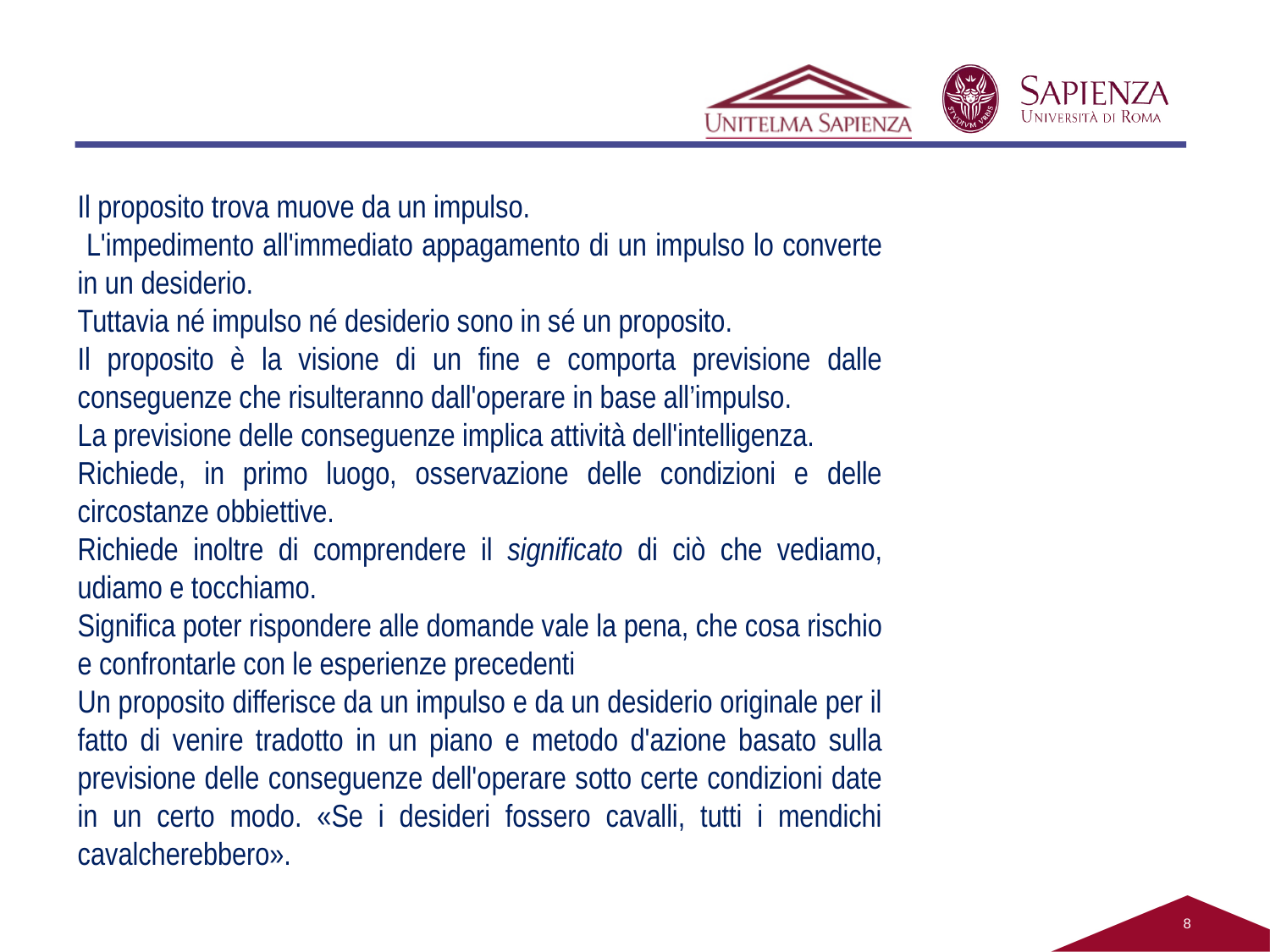

Il proposito trova muove da un impulso.
 L'impedimento all'immediato appagamento di un impulso lo converte in un desiderio.
Tuttavia né impulso né desiderio sono in sé un proposito.
Il proposito è la visione di un fine e comporta previsione dalle conseguenze che risulteranno dall'operare in base all’impulso.
La previsione delle conseguenze implica attività dell'intelligenza.
Richiede, in primo luogo, osservazione delle condizioni e delle circostanze obbiettive.
Richiede inoltre di comprendere il significato di ciò che vediamo, udiamo e tocchiamo.
Significa poter rispondere alle domande vale la pena, che cosa rischio e confrontarle con le esperienze precedenti
Un proposito differisce da un impulso e da un desiderio originale per il fatto di venire tradotto in un piano e metodo d'azione basato sulla previsione delle conseguenze dell'operare sotto certe condizioni date in un certo modo. «Se i desideri fossero cavalli, tutti i mendichi cavalcherebbero».
8